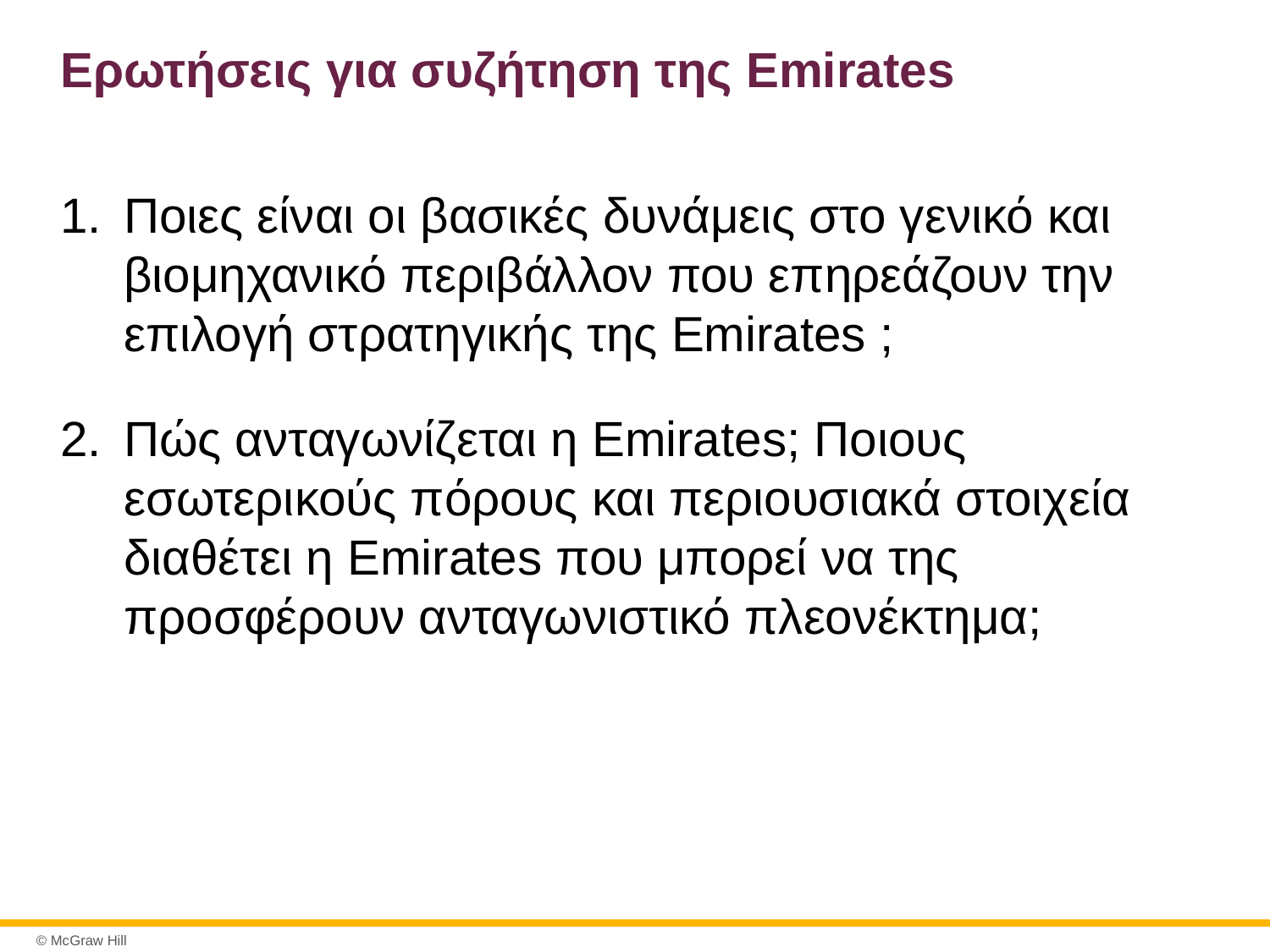

# Ερωτήσεις για συζήτηση της Emirates
Ποιες είναι οι βασικές δυνάμεις στο γενικό και βιομηχανικό περιβάλλον που επηρεάζουν την επιλογή στρατηγικής της Emirates ;
Πώς ανταγωνίζεται η Emirates; Ποιους εσωτερικούς πόρους και περιουσιακά στοιχεία διαθέτει η Emirates που μπορεί να της προσφέρουν ανταγωνιστικό πλεονέκτημα;